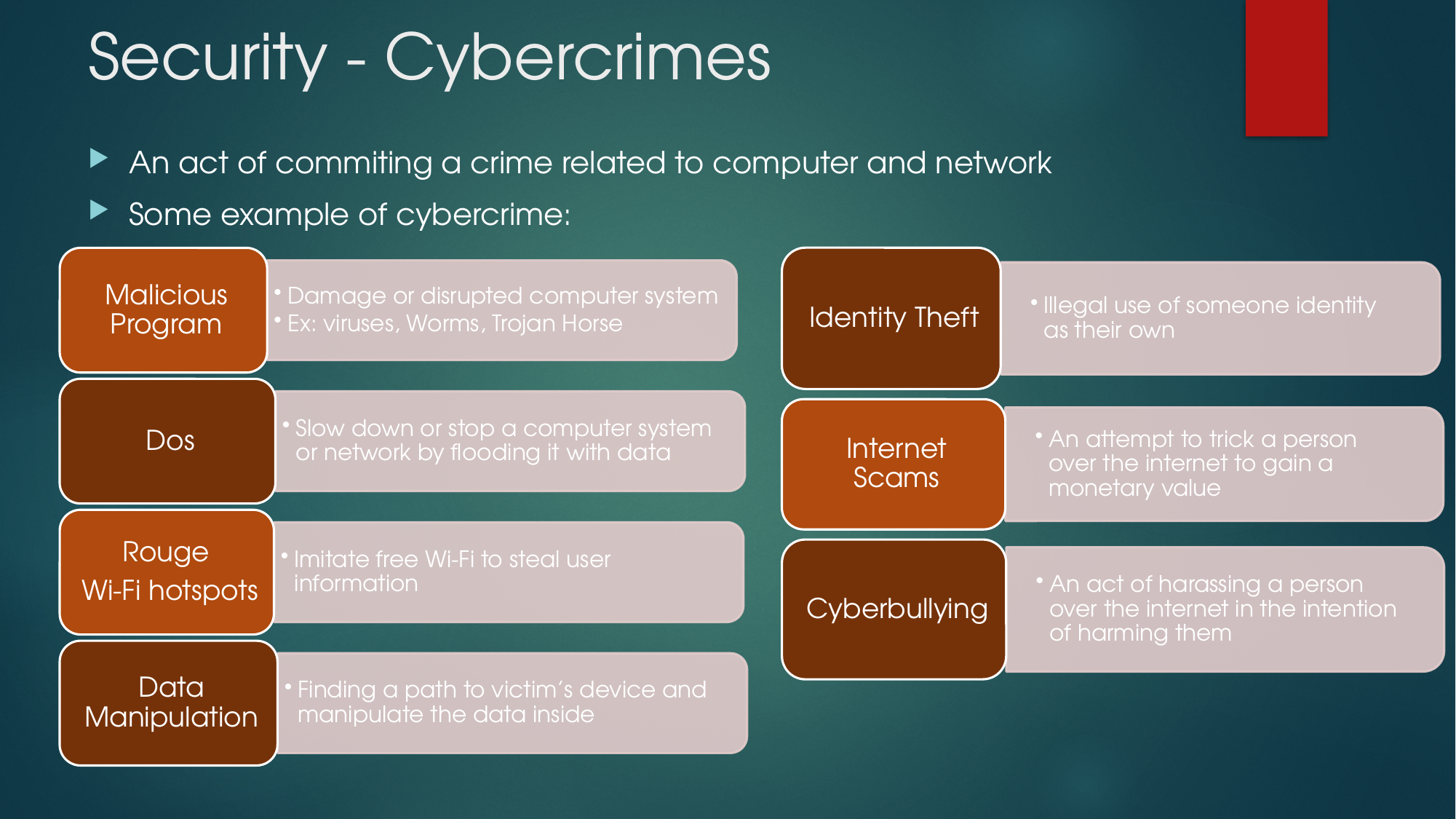

# Security - Cybercrimes
An act of commiting a crime related to computer and network
Some example of cybercrime:
Damage or disrupted computer system
Ex: viruses, Worms, Trojan Horse
Malicious Program
Slow down or stop a computer system or network by flooding it with data
Dos
Imitate free Wi-Fi to steal user information
Rouge
Wi-Fi hotspots
Finding a path to victim’s device and manipulate the data inside
Data Manipulation
Illegal use of someone identity as their own
Identity Theft
An attempt to trick a person over the internet to gain a monetary value
Internet Scams
An act of harassing a person over the internet in the intention of harming them
Cyberbullying